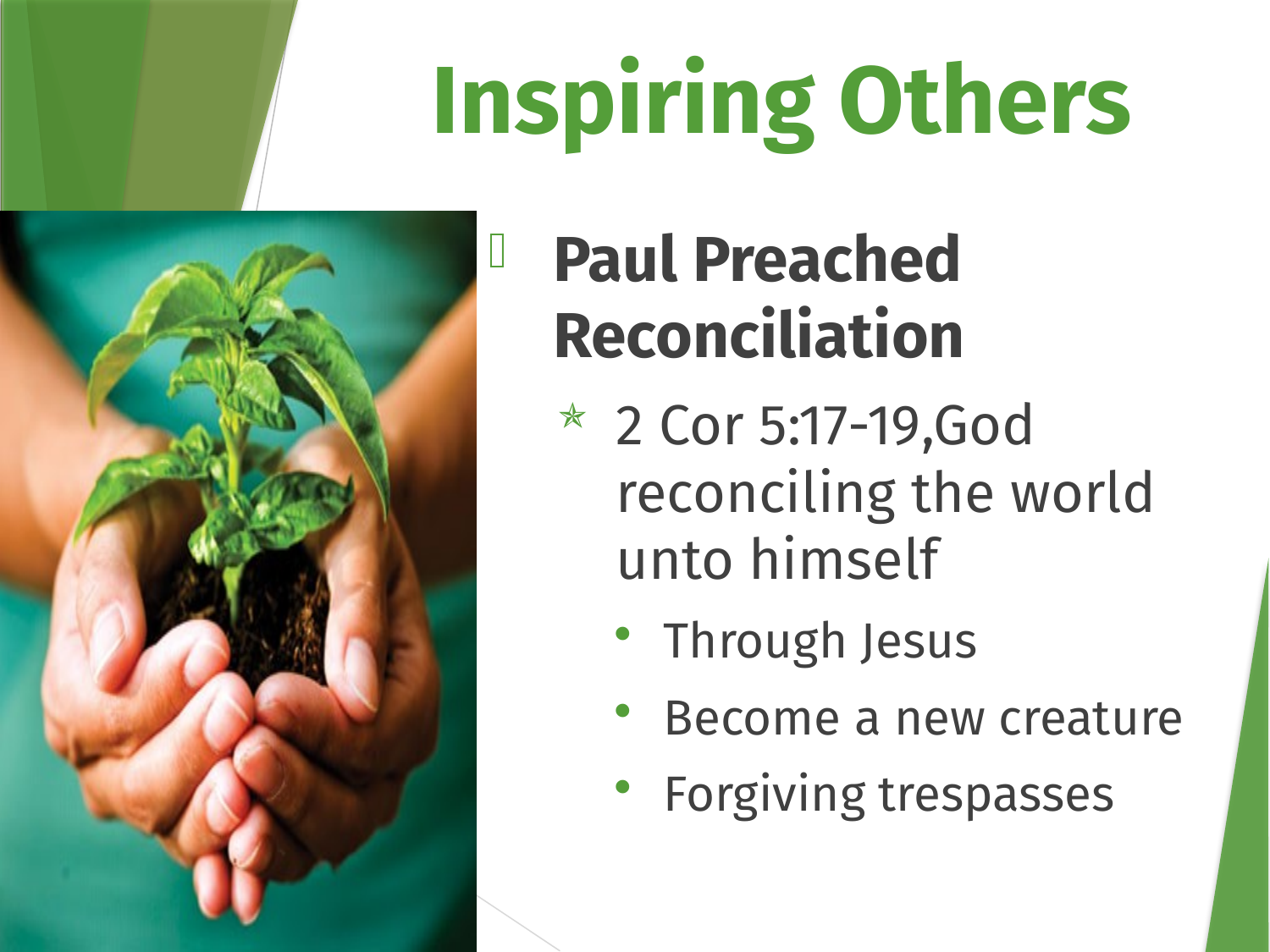

Inspiring Others
Paul Preached Reconciliation
2 Cor 5:17-19,God reconciling the world unto himself
Through Jesus
Become a new creature
Forgiving trespasses